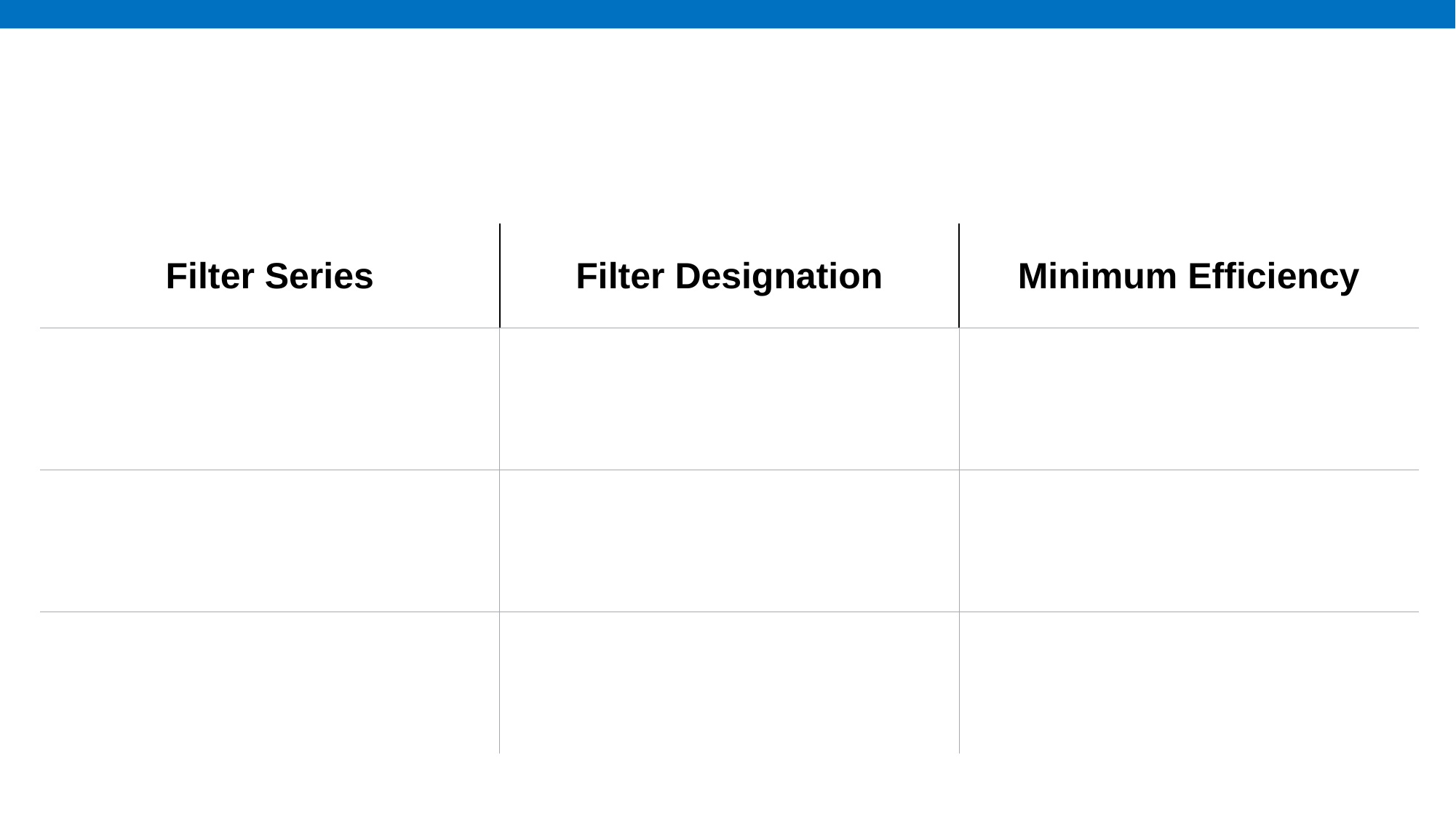

# Particulates
| Filter Series | Filter Designation | Minimum Efficiency |
| --- | --- | --- |
| “N” Series Non-Oil | N100 N99 N95 | 99.9% 99% 95% |
| “R” Series Oil-Resistant | R100 R99 R95 | 99.9% 99% 95% |
| “P” Series Oil-Proof | P100 P99 P95 | 99.9% 99% 95% |